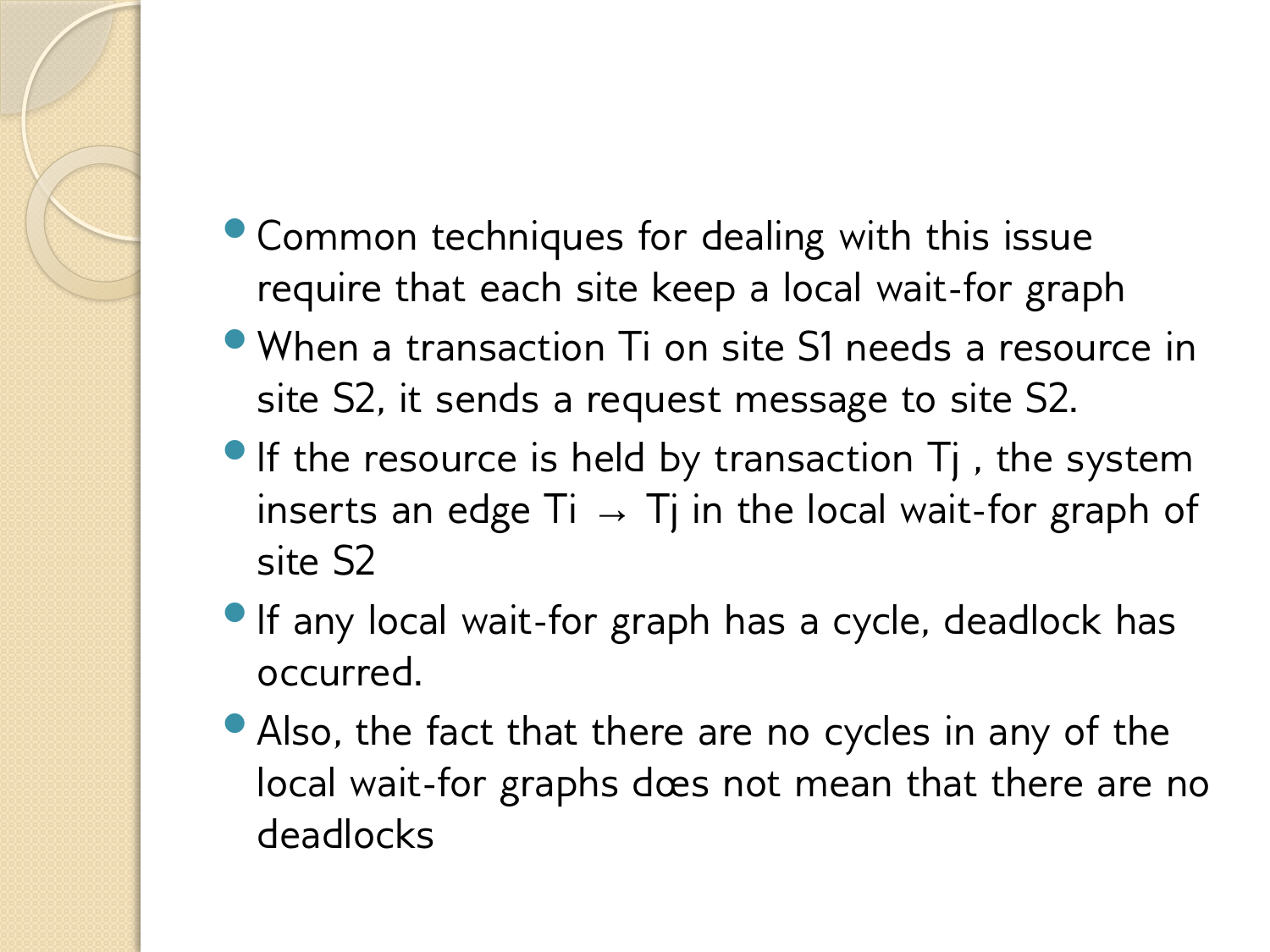

#
Common techniques for dealing with this issue require that each site keep a local wait-for graph
When a transaction Ti on site S1 needs a resource in site S2, it sends a request message to site S2.
If the resource is held by transaction Tj , the system inserts an edge Ti → Tj in the local wait-for graph of site S2
If any local wait-for graph has a cycle, deadlock has occurred.
Also, the fact that there are no cycles in any of the local wait-for graphs does not mean that there are no deadlocks